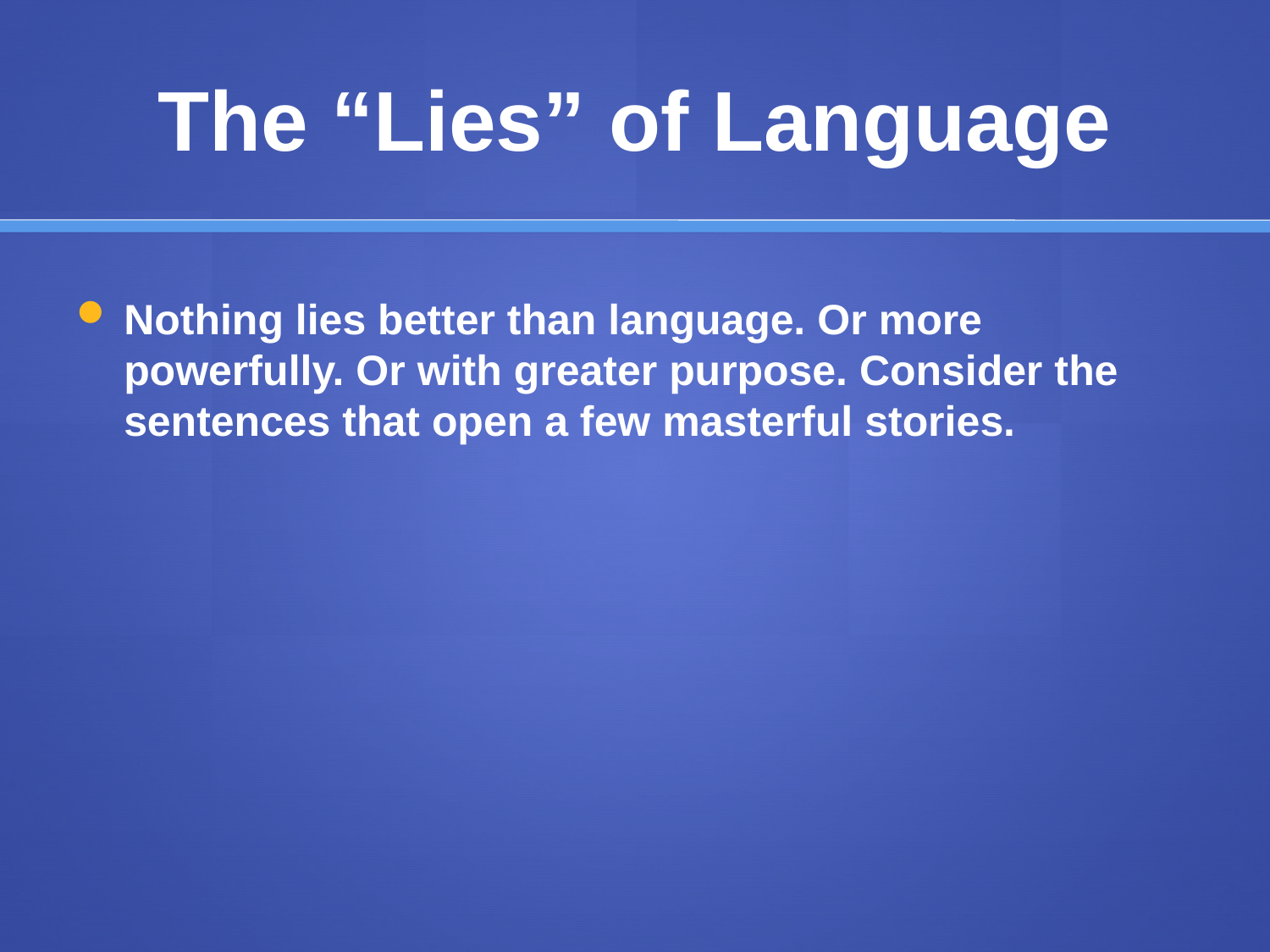

# The “Lies” of Language
Nothing lies better than language. Or more powerfully. Or with greater purpose. Consider the sentences that open a few masterful stories.